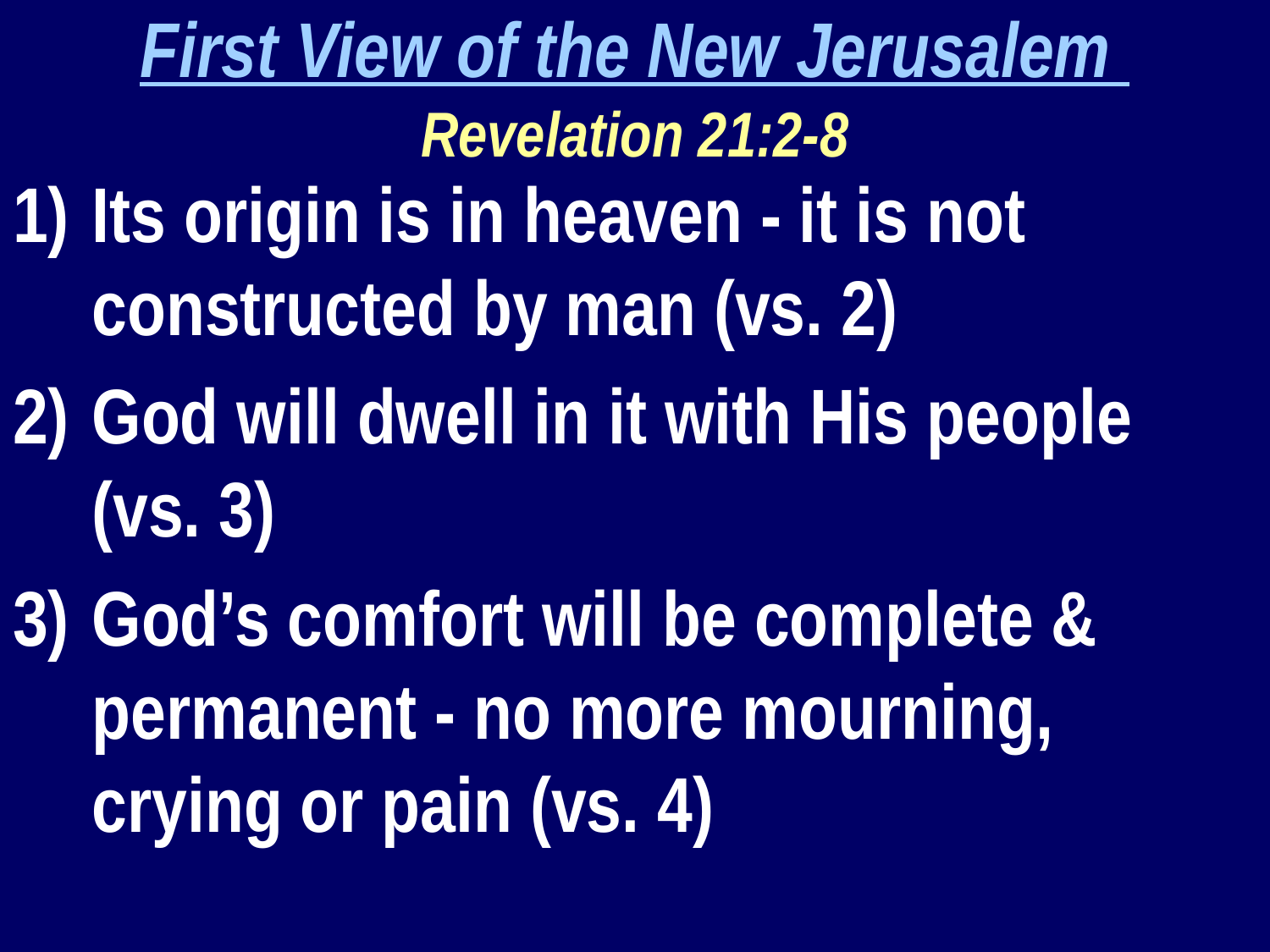

First View of the New Jerusalem
Revelation 21:2-8
Its origin is in heaven - it is not constructed by man (vs. 2)
God will dwell in it with His people (vs. 3)
God’s comfort will be complete & permanent - no more mourning, crying or pain (vs. 4)